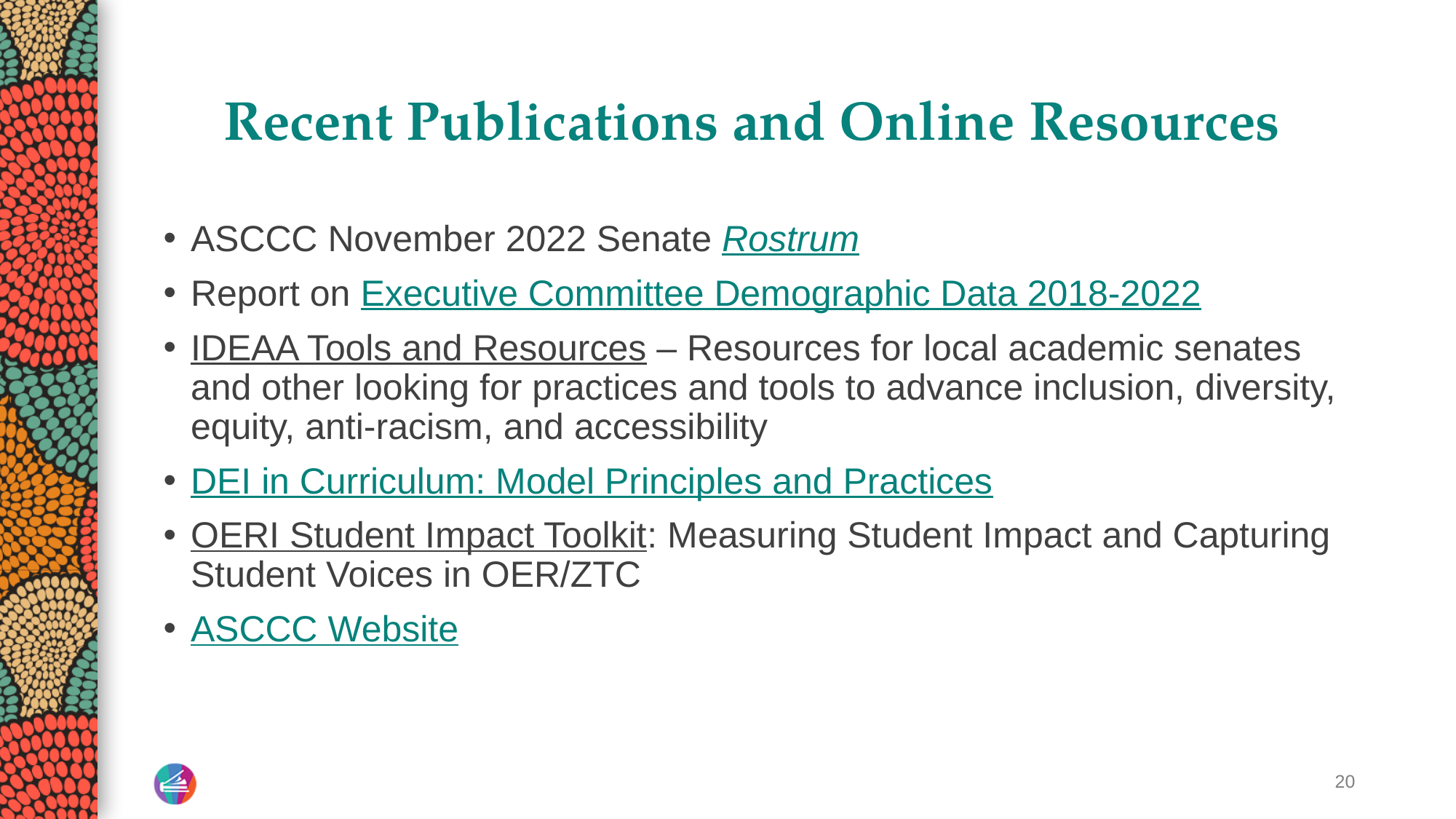

# Recent Publications and Online Resources
ASCCC November 2022 Senate Rostrum
Report on Executive Committee Demographic Data 2018-2022
IDEAA Tools and Resources – Resources for local academic senates and other looking for practices and tools to advance inclusion, diversity, equity, anti-racism, and accessibility
DEI in Curriculum: Model Principles and Practices
OERI Student Impact Toolkit: Measuring Student Impact and Capturing Student Voices in OER/ZTC
ASCCC Website

20